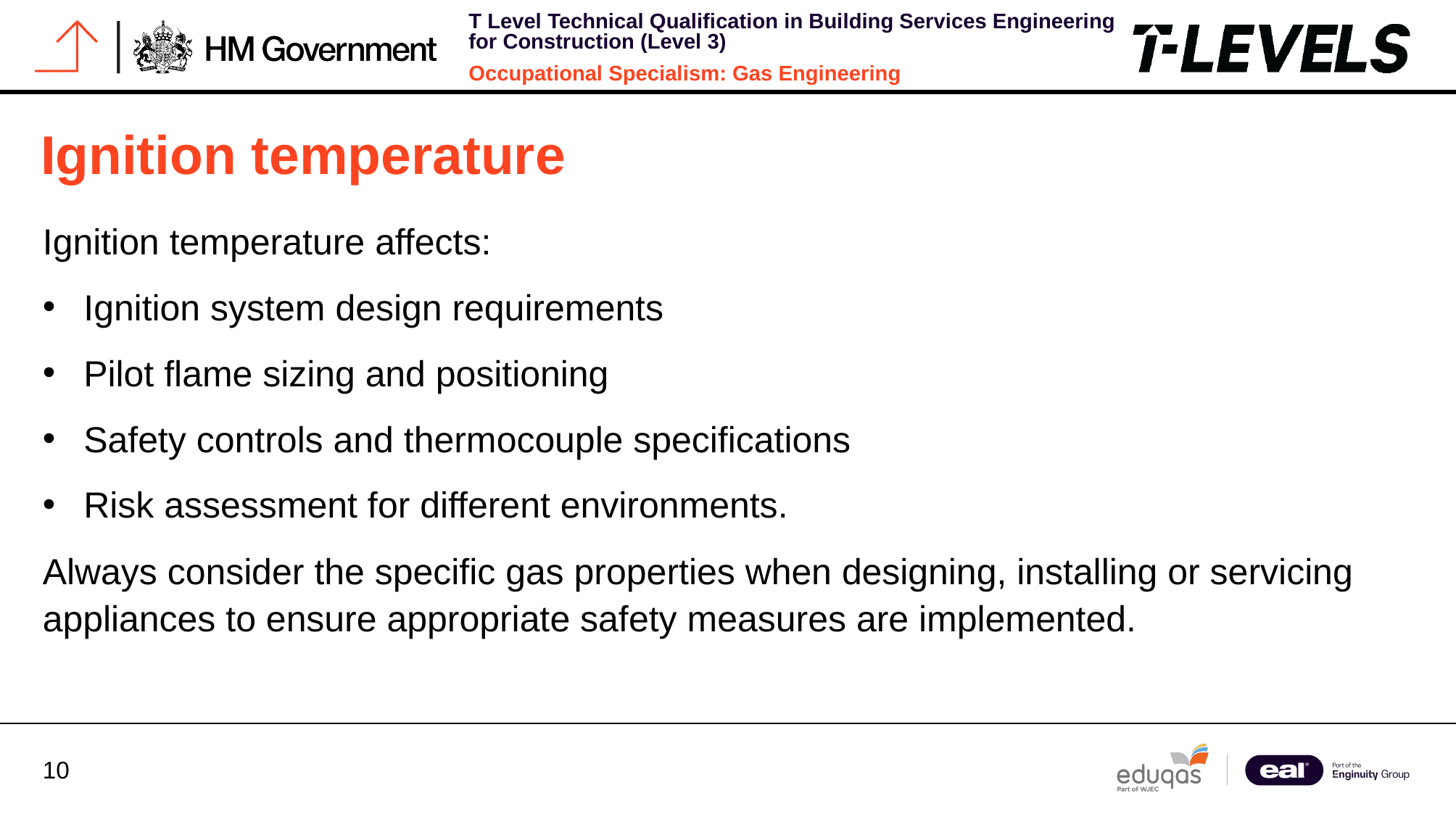

# Ignition temperature
Ignition temperature affects:
Ignition system design requirements
Pilot flame sizing and positioning
Safety controls and thermocouple specifications
Risk assessment for different environments.
Always consider the specific gas properties when designing, installing or servicing appliances to ensure appropriate safety measures are implemented.